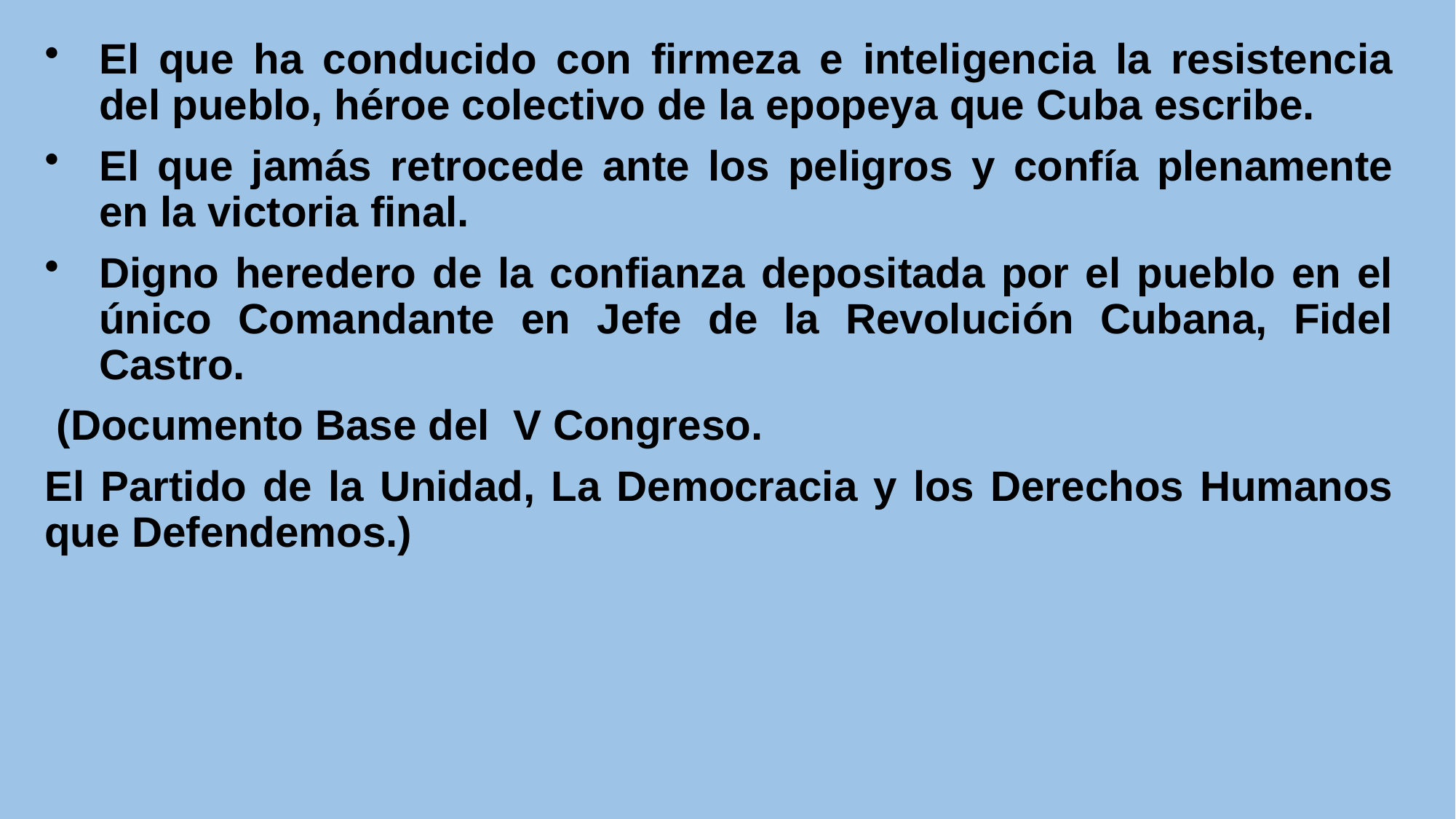

El que ha conducido con firmeza e inteligencia la resistencia del pueblo, héroe colectivo de la epopeya que Cuba escribe.
El que jamás retrocede ante los peligros y confía plenamente en la victoria final.
Digno heredero de la confianza depositada por el pueblo en el único Comandante en Jefe de la Revolución Cubana, Fidel Castro.
 (Documento Base del  V Congreso.
El Partido de la Unidad, La Democracia y los Derechos Humanos que Defendemos.)